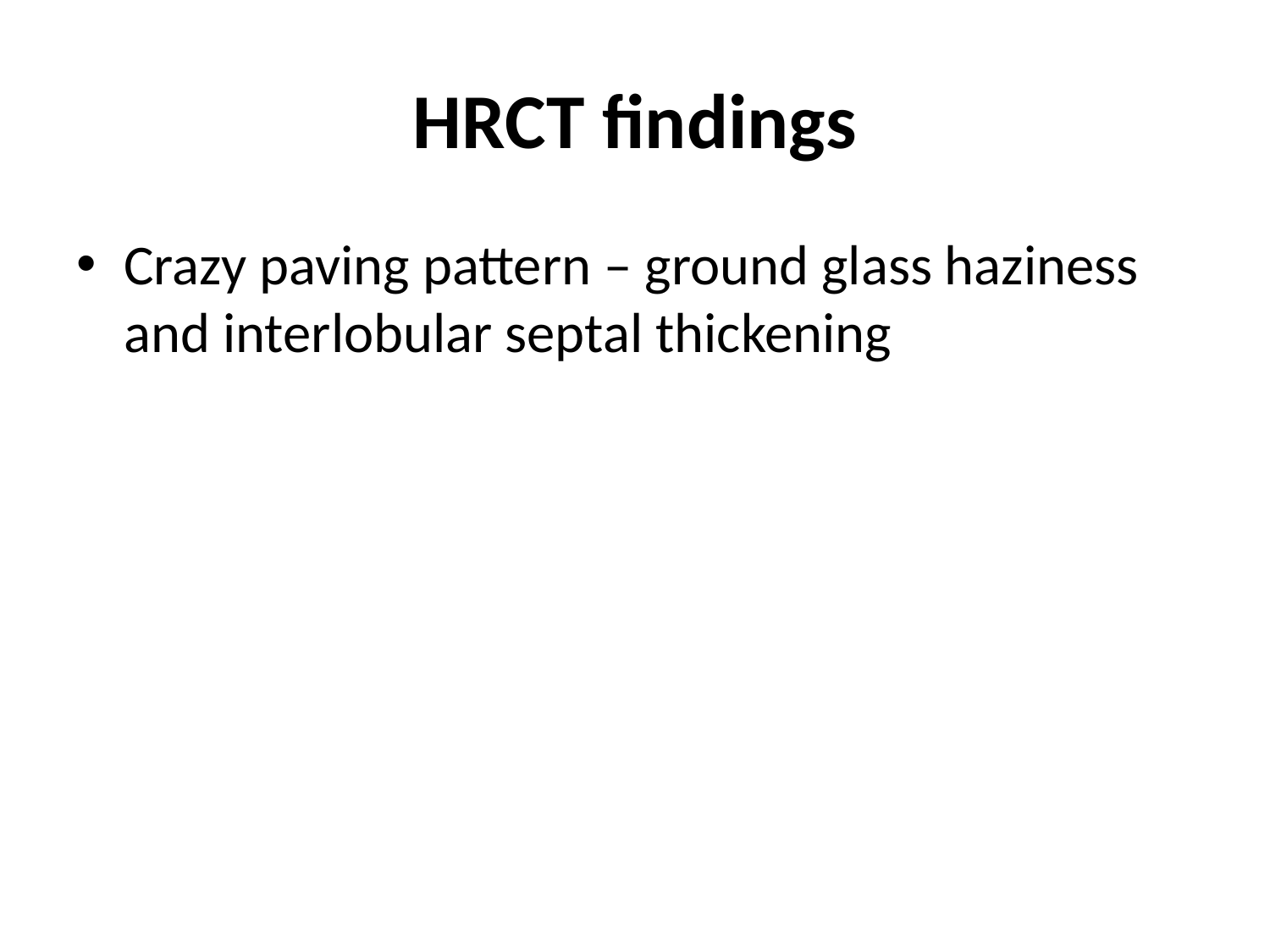

# HRCT findings
Crazy paving pattern – ground glass haziness and interlobular septal thickening